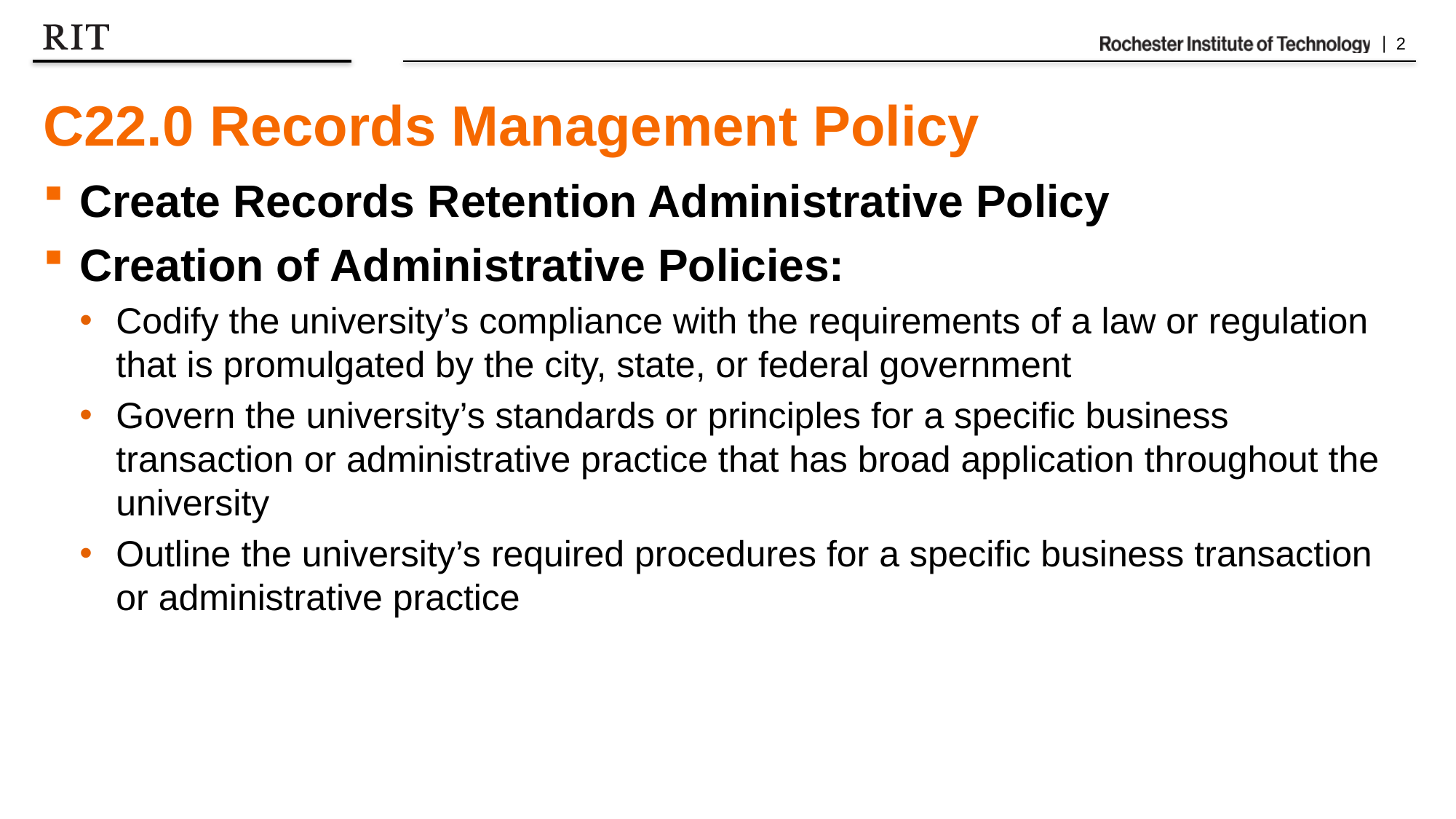

# C22.0 Records Management Policy
Create Records Retention Administrative Policy
Creation of Administrative Policies:
Codify the university’s compliance with the requirements of a law or regulation that is promulgated by the city, state, or federal government
Govern the university’s standards or principles for a specific business transaction or administrative practice that has broad application throughout the university
Outline the university’s required procedures for a specific business transaction or administrative practice